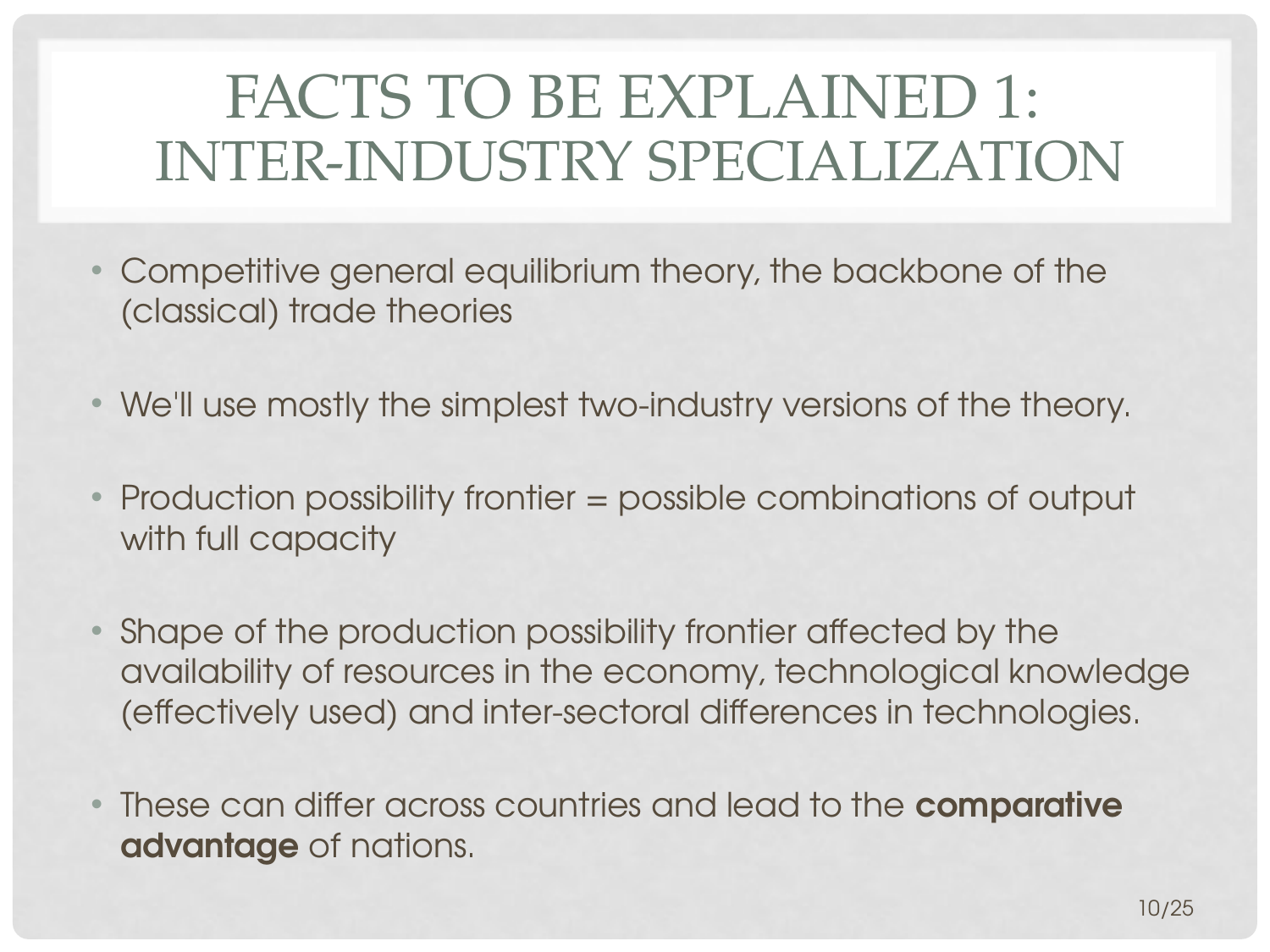

# Facts to be explained 1: Inter-industry specialization
Competitive general equilibrium theory, the backbone of the (classical) trade theories

We'll use mostly the simplest two-industry versions of the theory.

Production possibility frontier = possible combinations of output with full capacity

Shape of the production possibility frontier affected by the availability of resources in the economy, technological knowledge (effectively used) and inter-sectoral differences in technologies.

These can differ across countries and lead to the comparative advantage of nations.
10/25